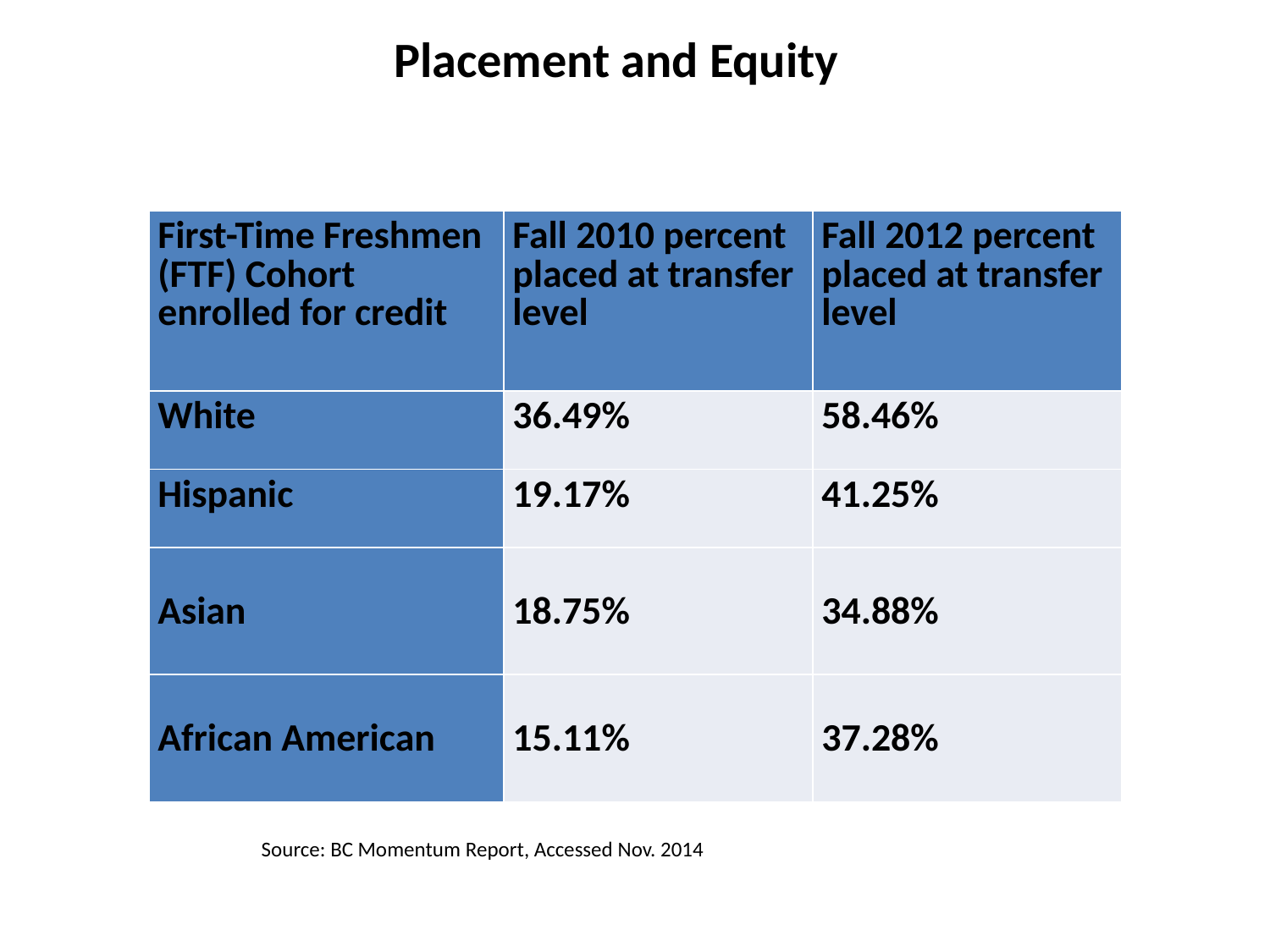

Placement and Equity
| First-Time Freshmen (FTF) Cohort enrolled for credit | Fall 2010 percent placed at transfer level | Fall 2012 percent placed at transfer level |
| --- | --- | --- |
| White | 36.49% | 58.46% |
| Hispanic | 19.17% | 41.25% |
| Asian | 18.75% | 34.88% |
| African American | 15.11% | 37.28% |
Source: BC Momentum Report, Accessed Nov. 2014